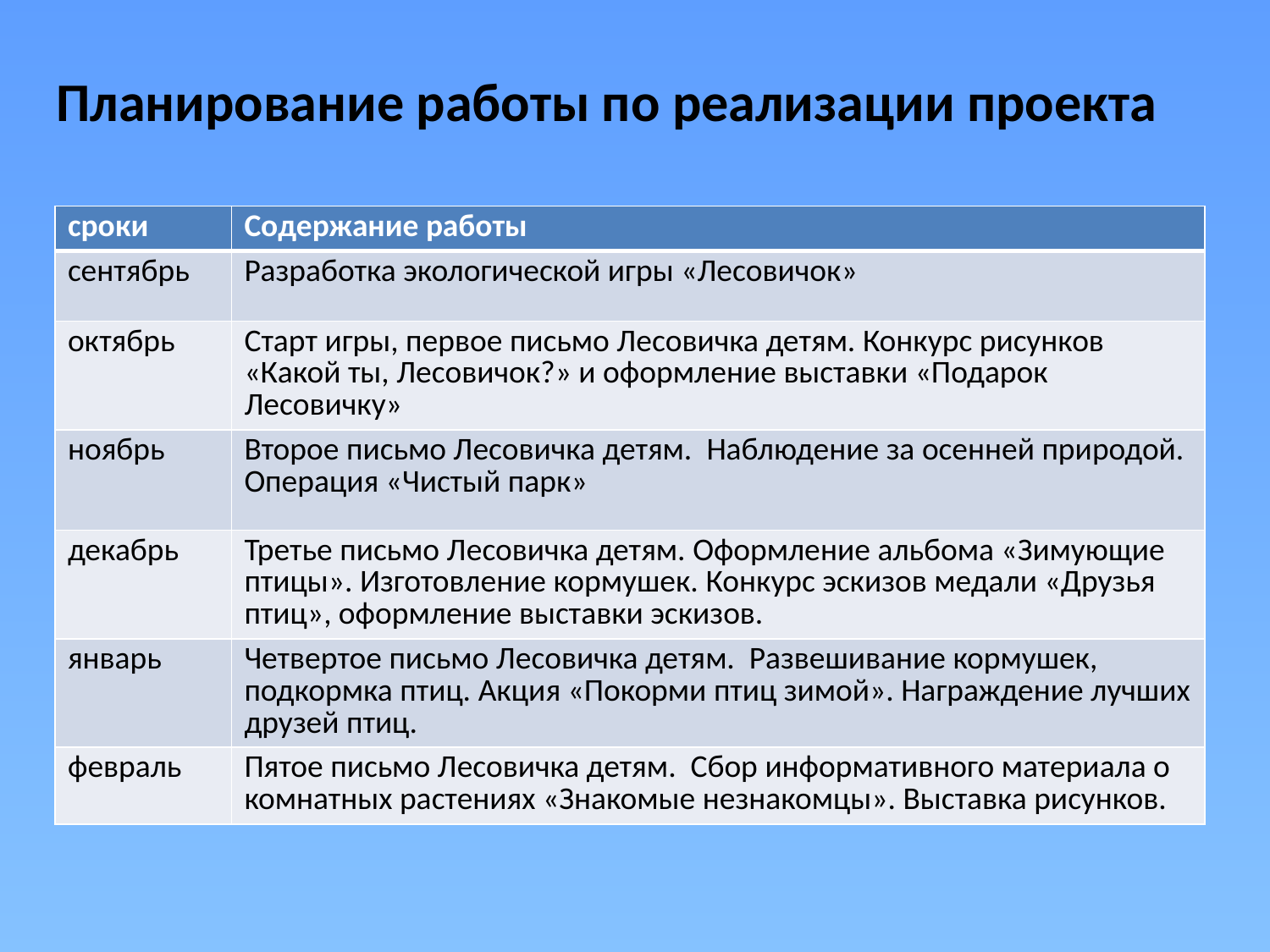

# Планирование работы по реализации проекта
| сроки | Содержание работы |
| --- | --- |
| сентябрь | Разработка экологической игры «Лесовичок» |
| октябрь | Старт игры, первое письмо Лесовичка детям. Конкурс рисунков «Какой ты, Лесовичок?» и оформление выставки «Подарок Лесовичку» |
| ноябрь | Второе письмо Лесовичка детям. Наблюдение за осенней природой. Операция «Чистый парк» |
| декабрь | Третье письмо Лесовичка детям. Оформление альбома «Зимующие птицы». Изготовление кормушек. Конкурс эскизов медали «Друзья птиц», оформление выставки эскизов. |
| январь | Четвертое письмо Лесовичка детям. Развешивание кормушек, подкормка птиц. Акция «Покорми птиц зимой». Награждение лучших друзей птиц. |
| февраль | Пятое письмо Лесовичка детям. Сбор информативного материала о комнатных растениях «Знакомые незнакомцы». Выставка рисунков. |